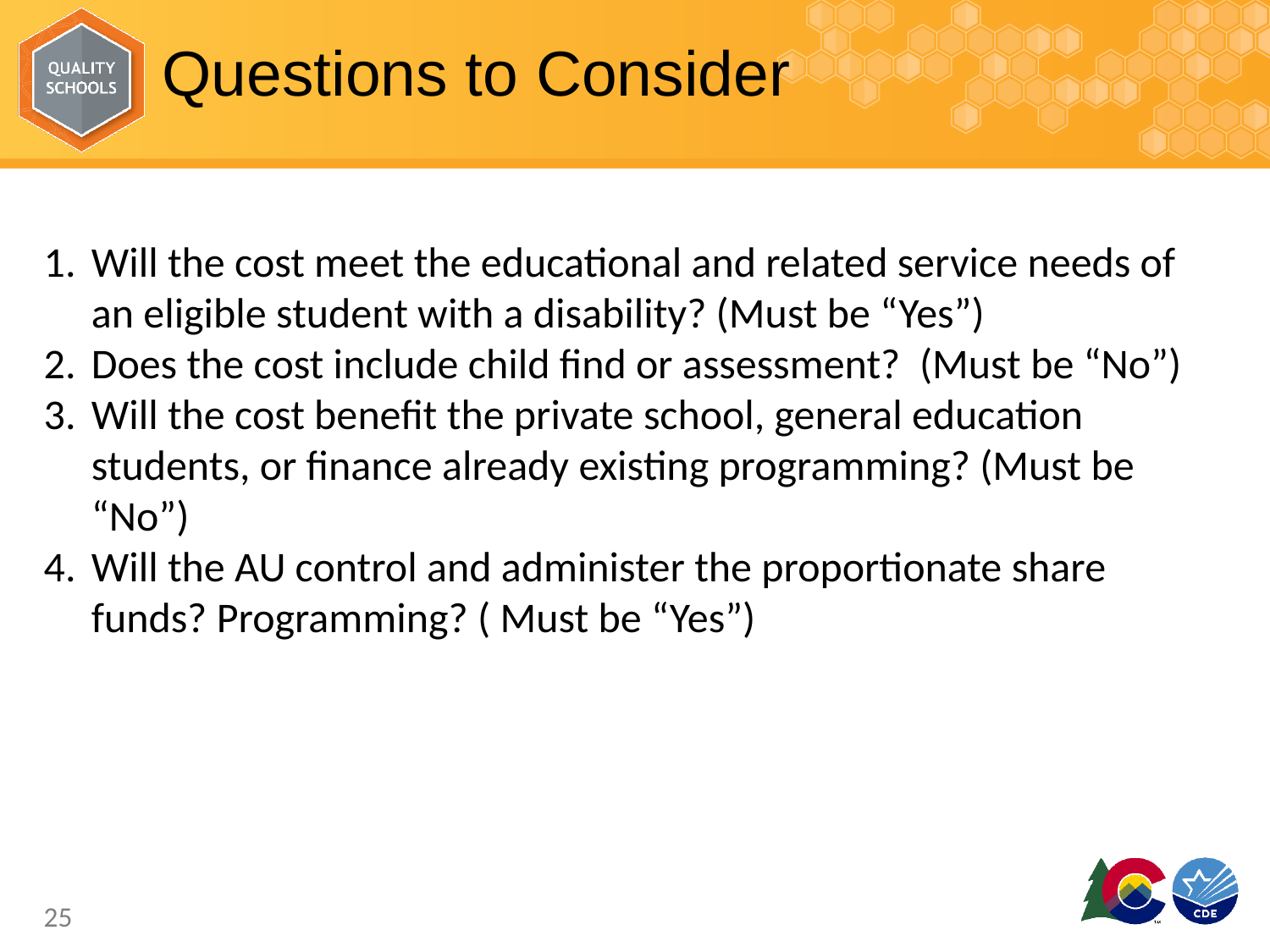

# Questions to Consider
Will the cost meet the educational and related service needs of an eligible student with a disability? (Must be “Yes”)
Does the cost include child find or assessment?  (Must be “No”)
Will the cost benefit the private school, general education students, or finance already existing programming? (Must be “No”)
Will the AU control and administer the proportionate share funds? Programming? ( Must be “Yes”)
25